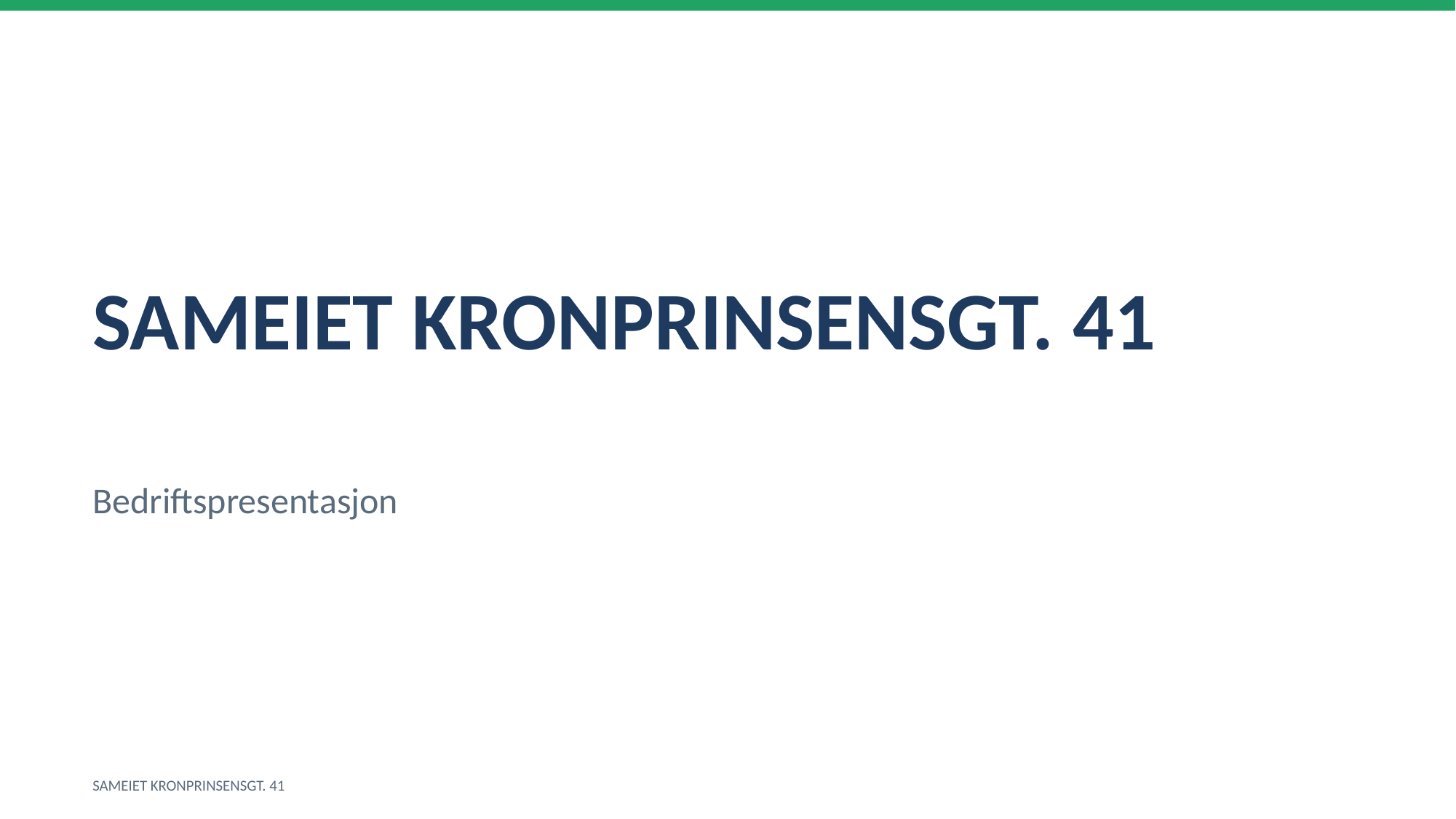

SAMEIET KRONPRINSENSGT. 41
Bedriftspresentasjon
SAMEIET KRONPRINSENSGT. 41